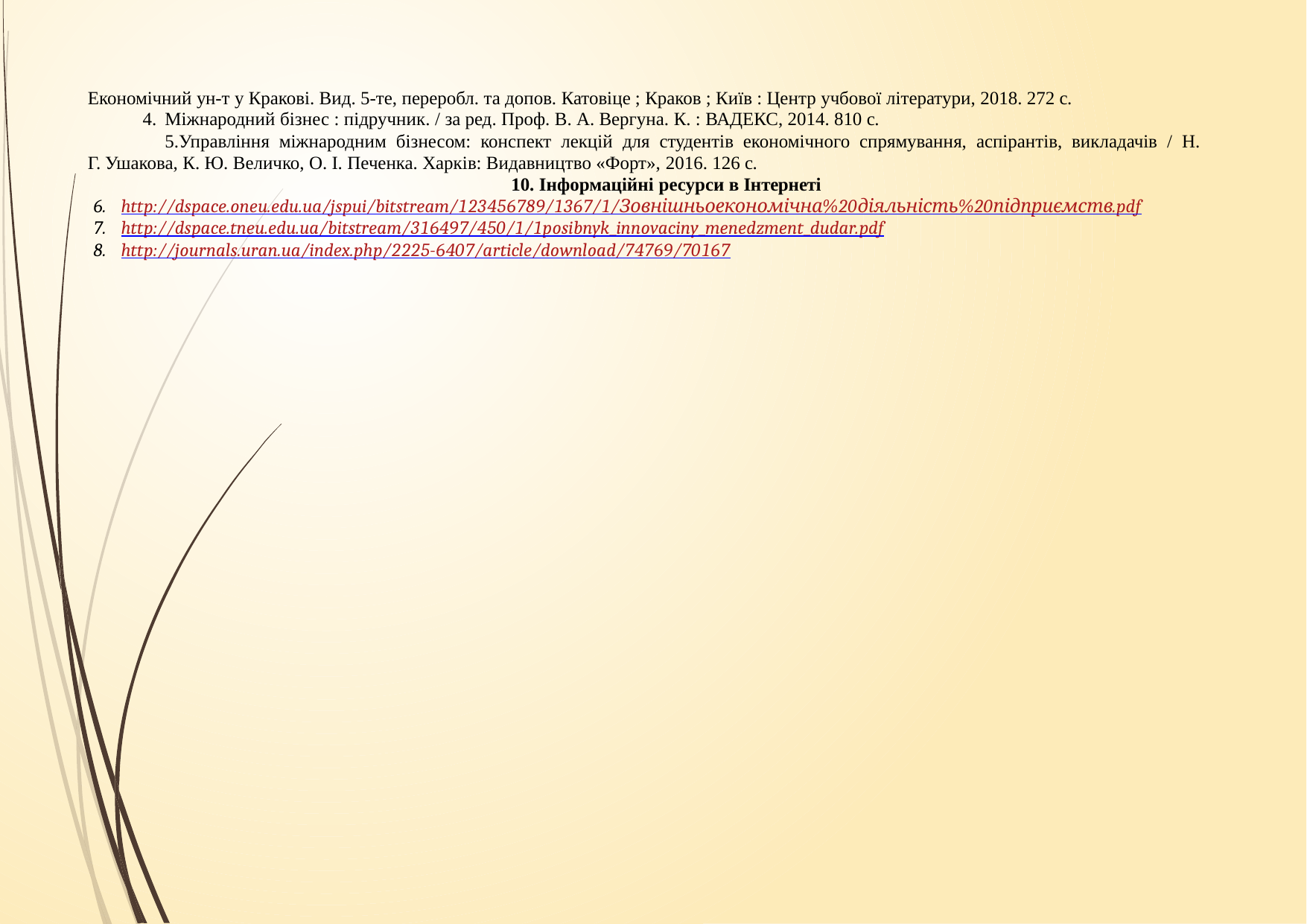

Економічний ун-т у Кракові. Вид. 5-те, переробл. та допов. Катовіце ; Краков ; Київ : Центр учбової літератури, 2018. 272 с.
Міжнародний бізнес : підручник. / за ред. Проф. В. А. Вергуна. К. : ВАДЕКС, 2014. 810 с.
Управління міжнародним бізнесом: конспект лекцій для студентів економічного спрямування, аспірантів, викладачів / Н. Г. Ушакова, К. Ю. Величко, О. І. Печенка. Харків: Видавництво «Форт», 2016. 126 с.
10. Інформаційні ресурси в Інтернеті
http://dspace.oneu.edu.ua/jspui/bitstream/123456789/1367/1/Зовнішньоекономічна%20діяльність%20підприємств.pdf
http://dspace.tneu.edu.ua/bitstream/316497/450/1/1posibnyk_innovaciny_menedzment_dudar.pdf
http://journals.uran.ua/index.php/2225-6407/article/download/74769/70167